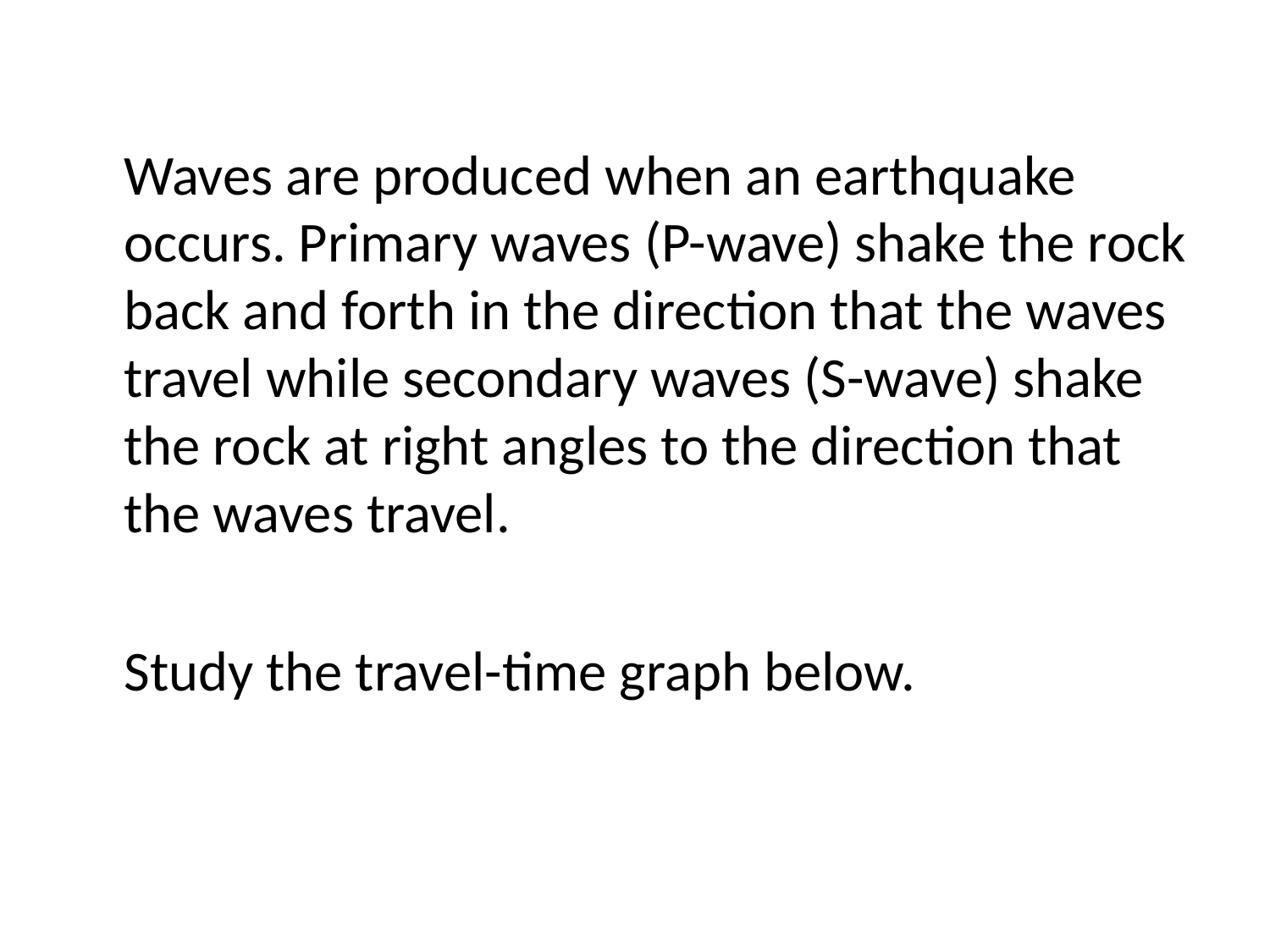

Waves are produced when an earthquake occurs. Primary waves (P-wave) shake the rock back and forth in the direction that the waves travel while secondary waves (S-wave) shake the rock at right angles to the direction that the waves travel.

	Study the travel-time graph below.